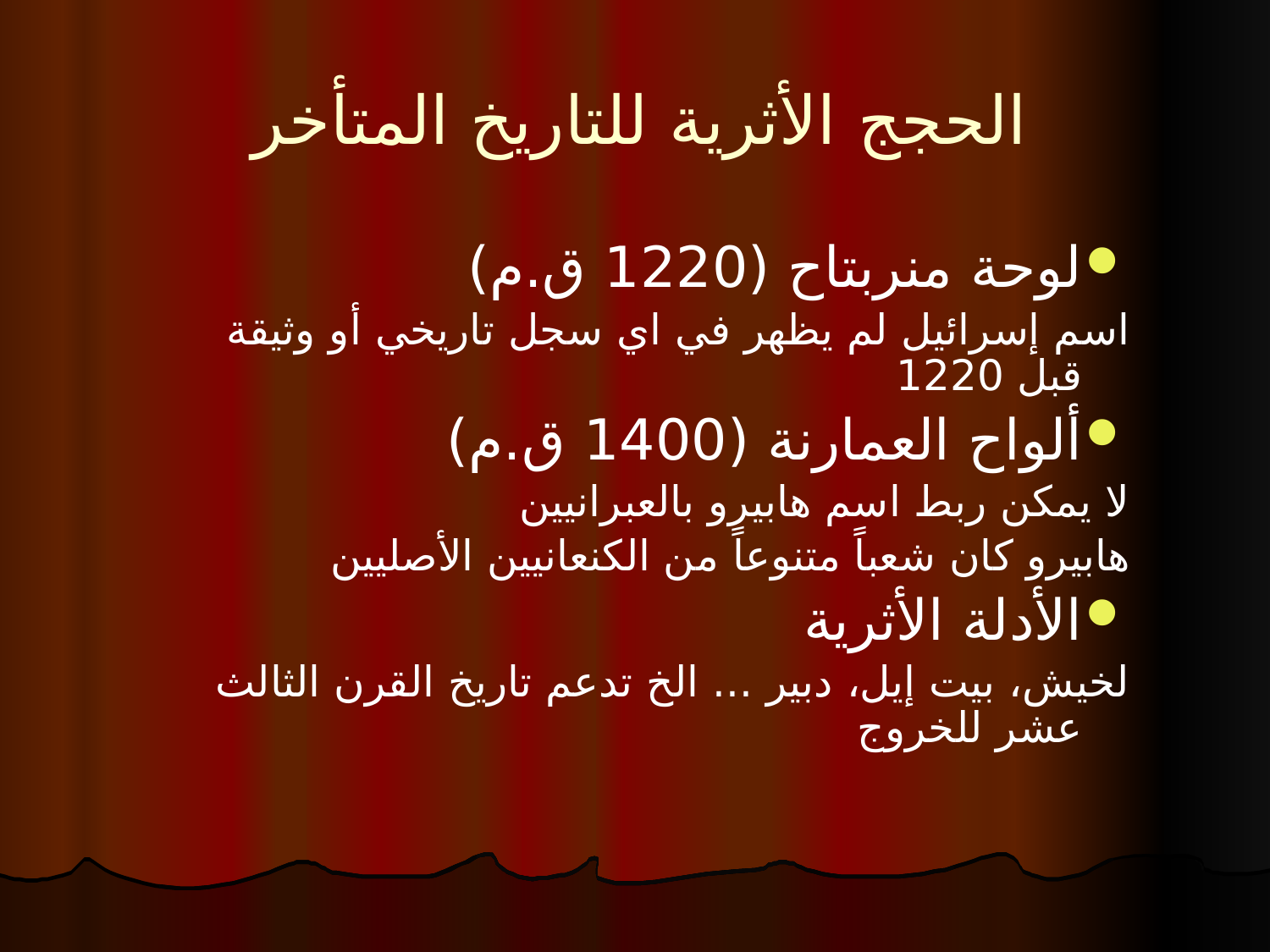

# الحجج الأثرية للتاريخ المتأخر
لوحة منربتاح (1220 ق.م)
اسم إسرائيل لم يظهر في اي سجل تاريخي أو وثيقة قبل 1220
ألواح العمارنة (1400 ق.م)
لا يمكن ربط اسم هابيرو بالعبرانيين
هابيرو كان شعباً متنوعاً من الكنعانيين الأصليين
الأدلة الأثرية
لخيش، بيت إيل، دبير ... الخ تدعم تاريخ القرن الثالث عشر للخروج